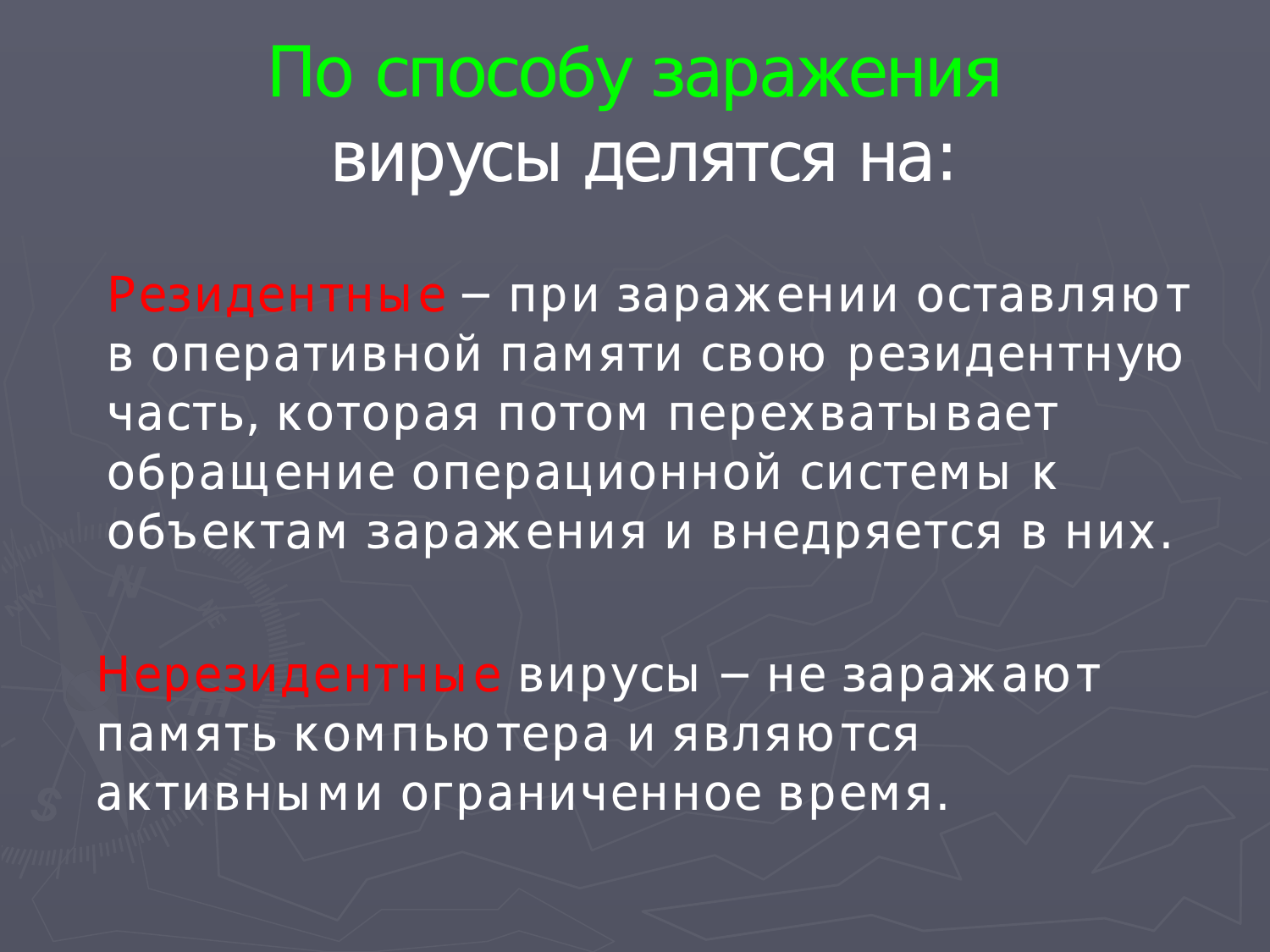

# По способу заражения вирусы делятся на:
Резидентные – при заражении оставляют в оперативной памяти свою резидентную часть, которая потом перехватывает обращение операционной системы к объектам заражения и внедряется в них.
Нерезидентные вирусы – не заражают память компьютера и являются активными ограниченное время.